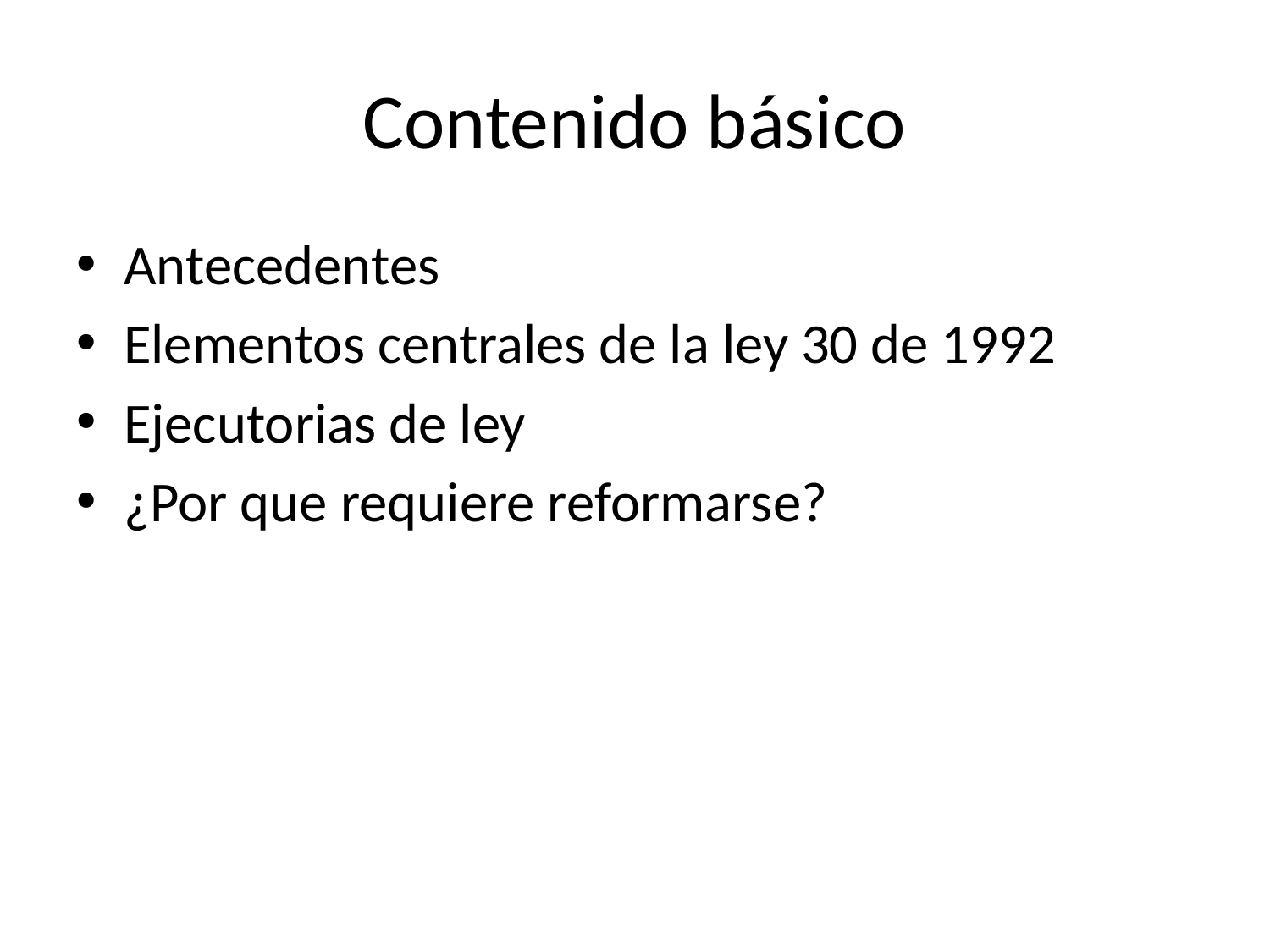

# Contenido básico
Antecedentes
Elementos centrales de la ley 30 de 1992
Ejecutorias de ley
¿Por que requiere reformarse?